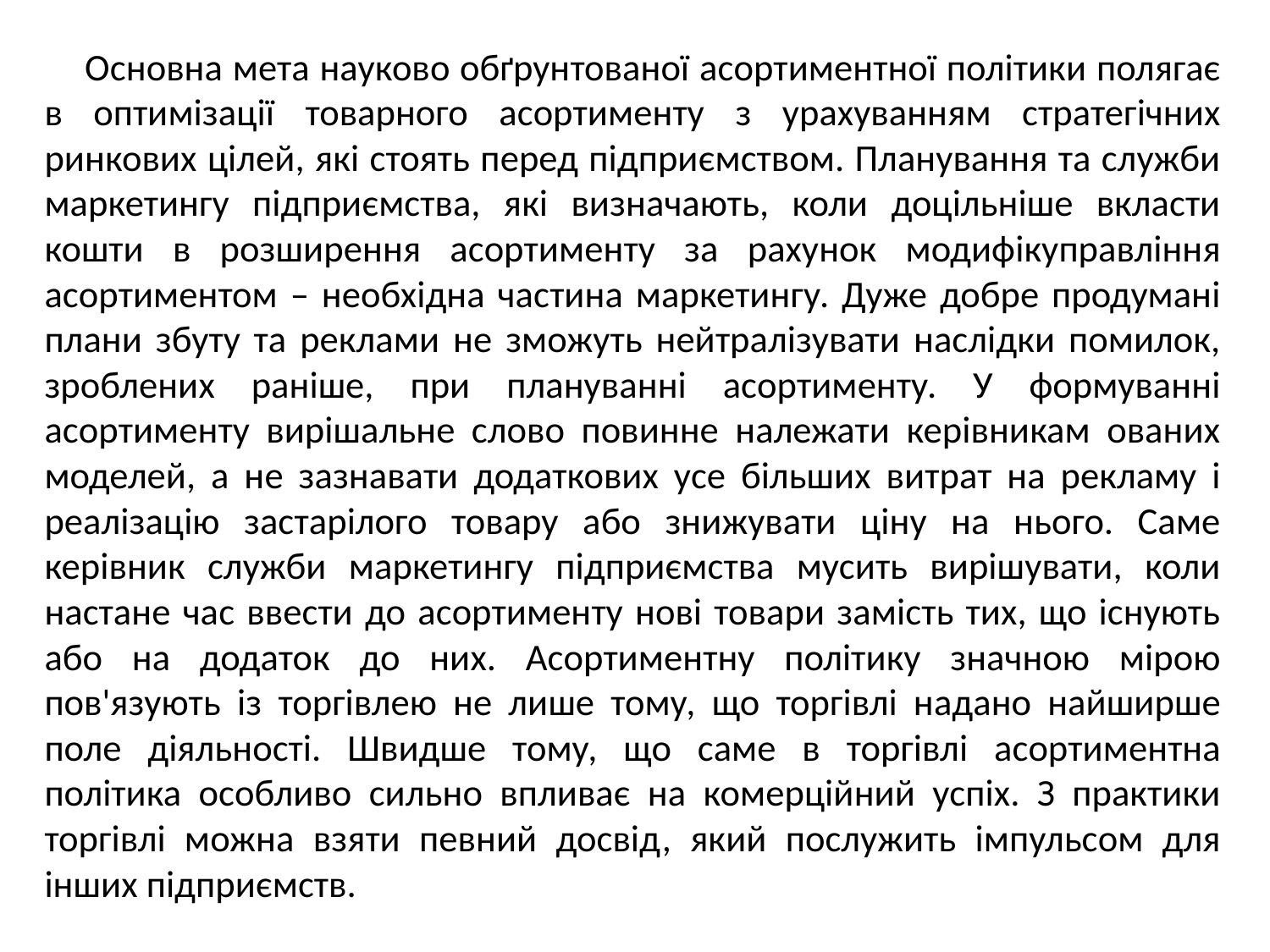

Основна мета науково обґрунтованої асортиментної політики полягає в оптимізації товарного асортименту з урахуванням стратегічних ринкових цілей, які стоять перед підприємством. Планування та служби маркетингу підприємства, які визначають, коли доцільніше вкласти кошти в розширення асортименту за рахунок модифікуправління асортиментом – необхідна частина маркетингу. Дуже добре продумані плани збуту та реклами не зможуть нейтралізувати наслідки помилок, зроблених раніше, при плануванні асортименту. У формуванні асортименту вирішальне слово повинне належати керівникам ованих моделей, а не зазнавати додаткових усе більших витрат на рекламу і реалізацію застарілого товару або знижувати ціну на нього. Саме керівник служби маркетингу підприємства мусить вирішувати, коли настане час ввести до асортименту нові товари замість тих, що існують або на додаток до них. Асортиментну політику значною мірою пов'язують із торгівлею не лише тому, що торгівлі надано найширше поле діяльності. Швидше тому, що саме в торгівлі асортиментна політика особливо сильно впливає на комерційний успіх. З практики торгівлі можна взяти певний досвід, який послужить імпульсом для інших підприємств.